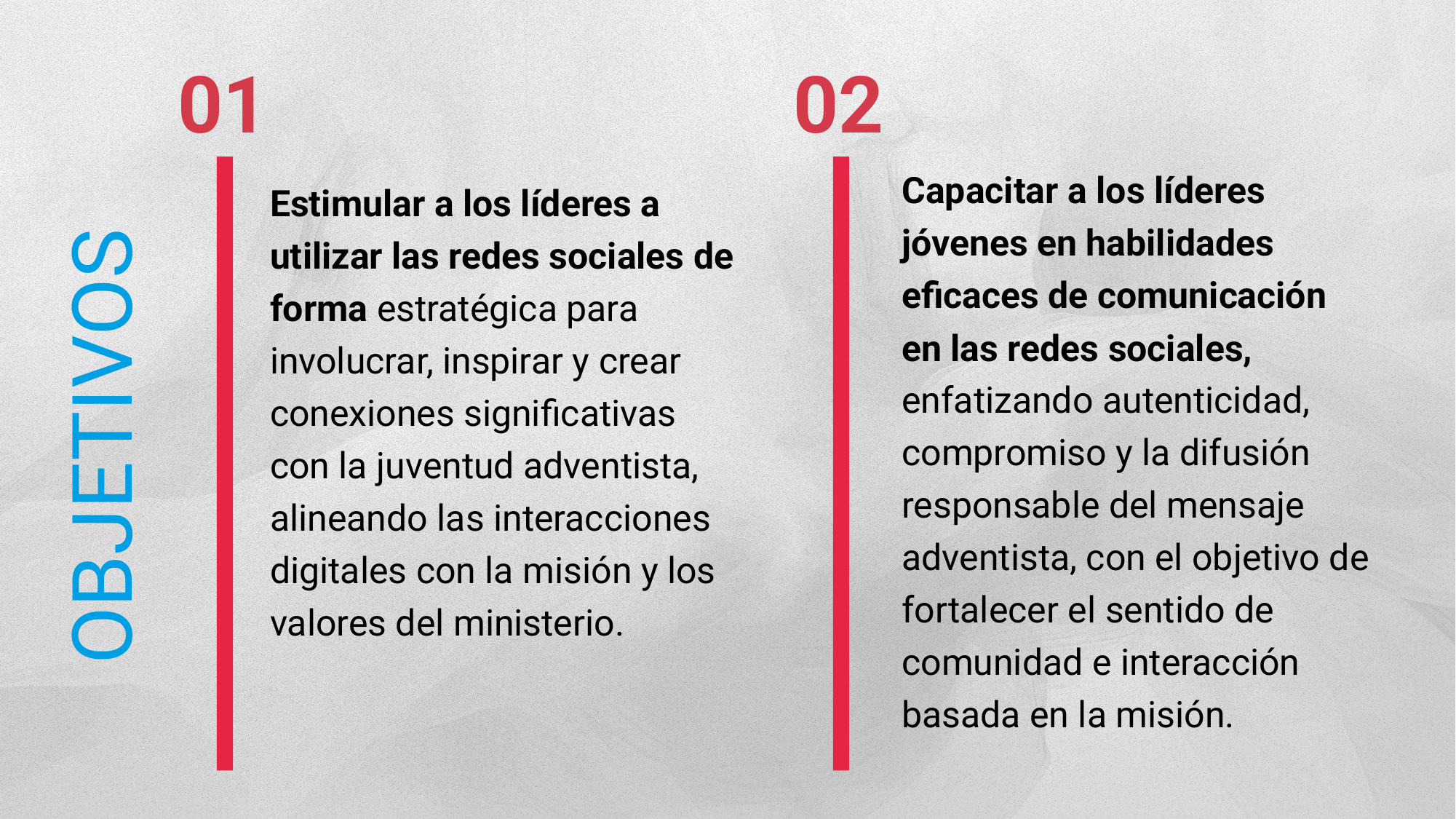

01
02

Capacitar a los líderes jóvenes en habilidades eficaces de comunicación en las redes sociales, enfatizando autenticidad, compromiso y la difusión responsable del mensaje adventista, con el objetivo de fortalecer el sentido de
comunidad e interacción basada en la misión.
Estimular a los líderes a utilizar las redes sociales de forma estratégica para
involucrar, inspirar y crear conexiones significativas con la juventud adventista, alineando las interacciones digitales con la misión y los valores del ministerio.
OBJETIVOS